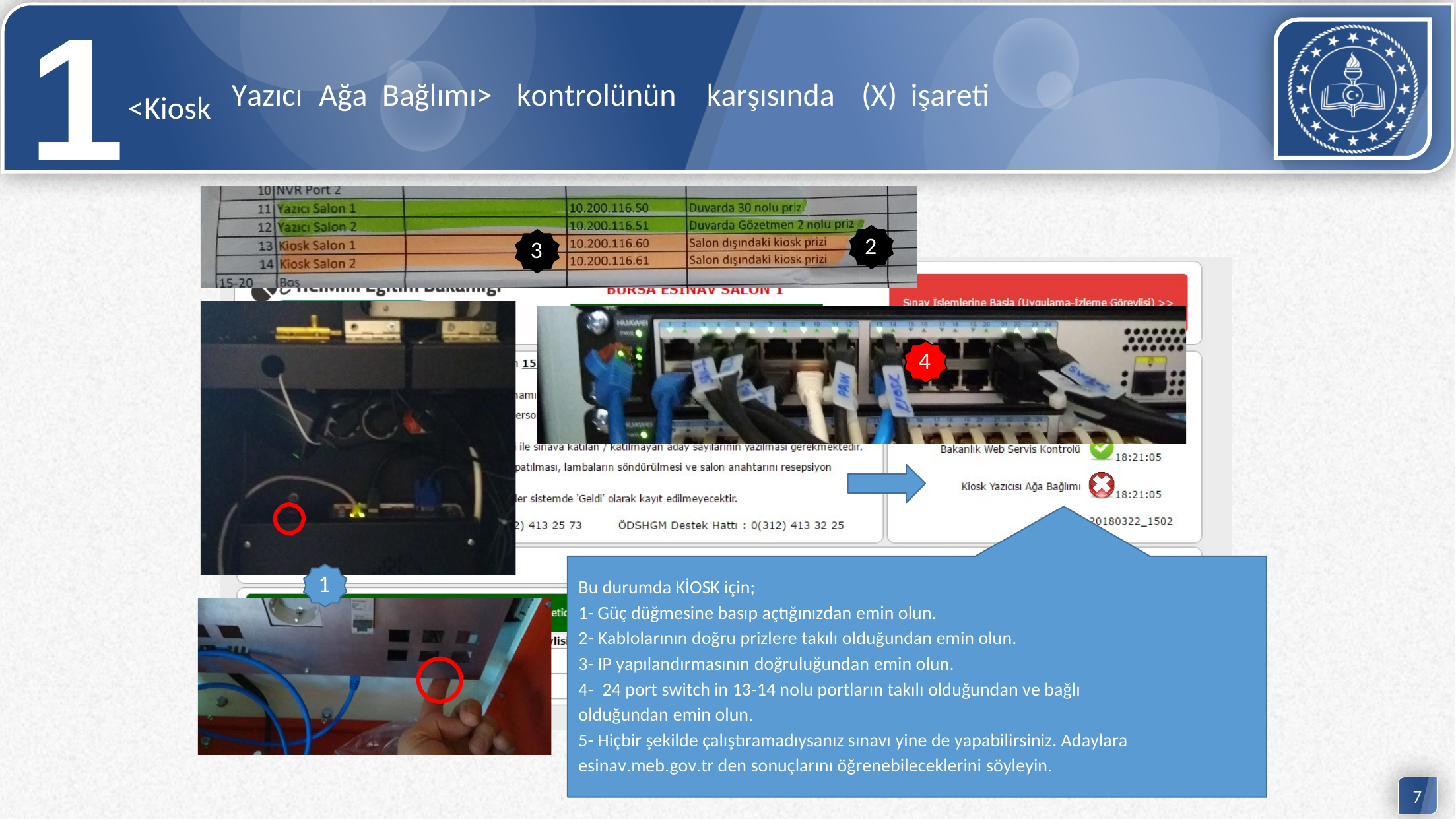

1<Kiosk
Yazıcı
Ağa
Bağlımı>
kontrolünün
karşısında
(X)
işareti

2
3

4

1
Bu durumda KİOSK için;
1- Güç düğmesine basıp açtığınızdan emin olun.
2- Kablolarının doğru prizlere takılı olduğundan emin olun.
3- IP yapılandırmasının doğruluğundan emin olun.
4- 24 port switch in 13-14 nolu portların takılı olduğundan ve bağlı
olduğundan emin olun.
5- Hiçbir şekilde çalıştıramadıysanız sınavı yine de yapabilirsiniz. Adaylara
esinav.meb.gov.tr den sonuçlarını öğrenebileceklerini söyleyin.

7